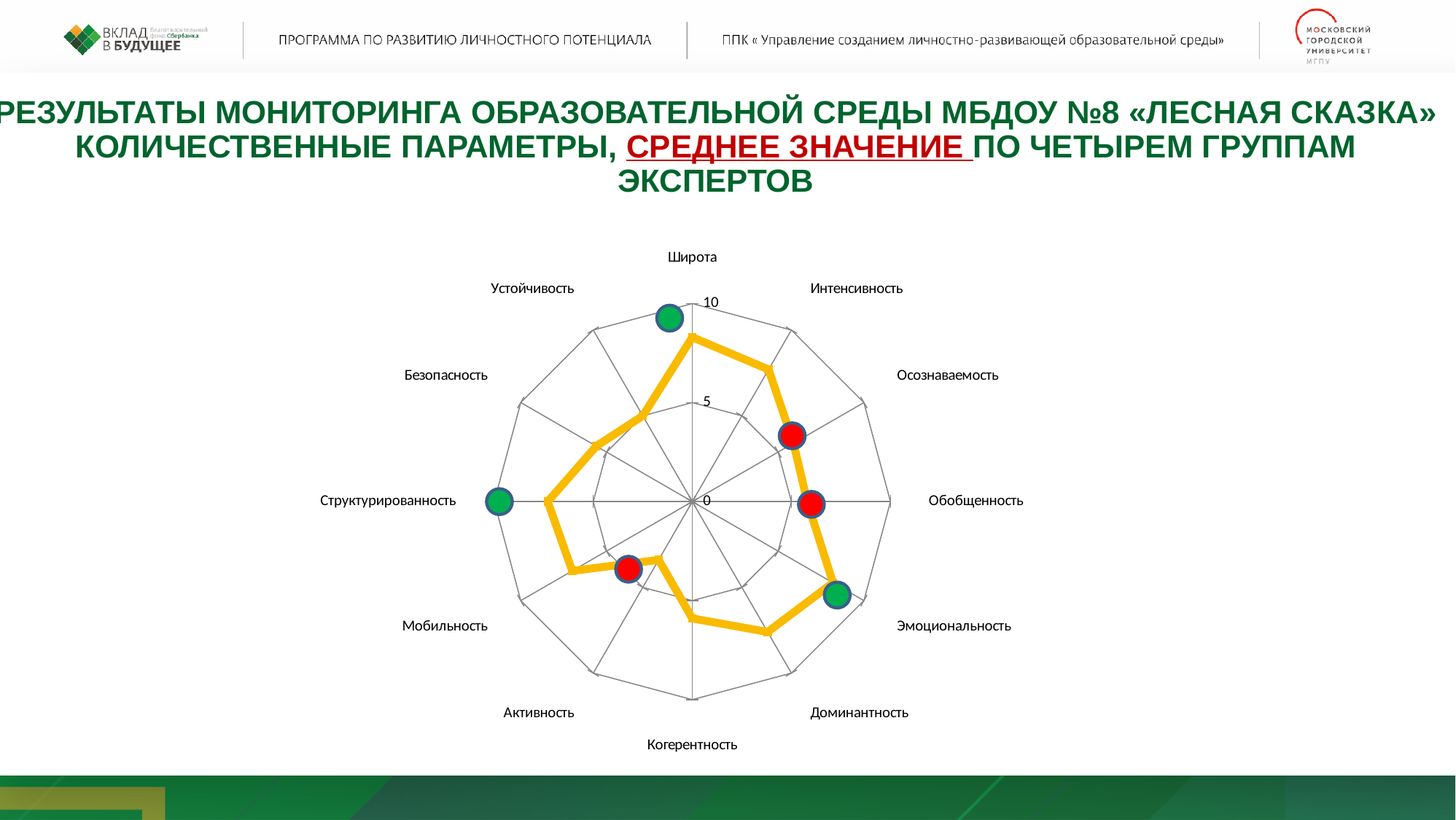

Результаты мониторинга образовательной среды МБДОУ №8 «Лесная сказка» количественные параметры, среднее значение по четырем группам экспертов

### Chart

| Category |  |
|---|---|
| Широта | 8.3 |
| Интенсивность | 7.7 |
| Осознаваемость | 5.9 |
| Обобщенность | 5.8 |
| Эмоциональность | 8.2 |
| Доминантность | 7.6 |
| Когерентность | 5.9 |
| Активность | 3.4 |
| Мобильность | 7.0 |
| Структурированность | 7.3 |
| Безопасность | 5.6 |
| Устойчивость | 5.0 |